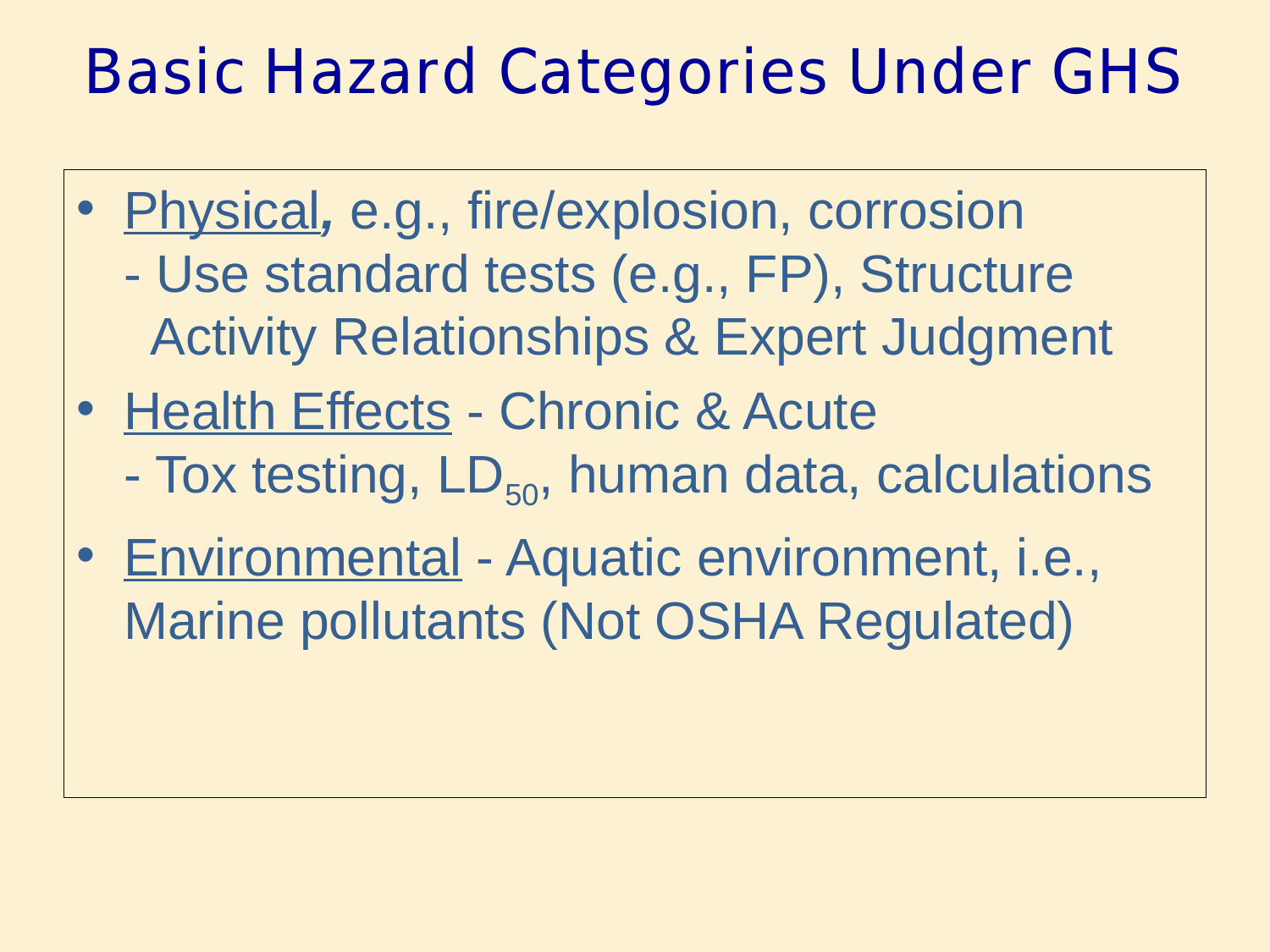

# Basic Hazard Categories Under GHS
Physical, e.g., fire/explosion, corrosion
- Use standard tests (e.g., FP), Structure
  Activity Relationships & Expert Judgment
Health Effects - Chronic & Acute
- Tox testing, LD50, human data, calculations
Environmental - Aquatic environment, i.e.,
Marine pollutants (Not OSHA Regulated)